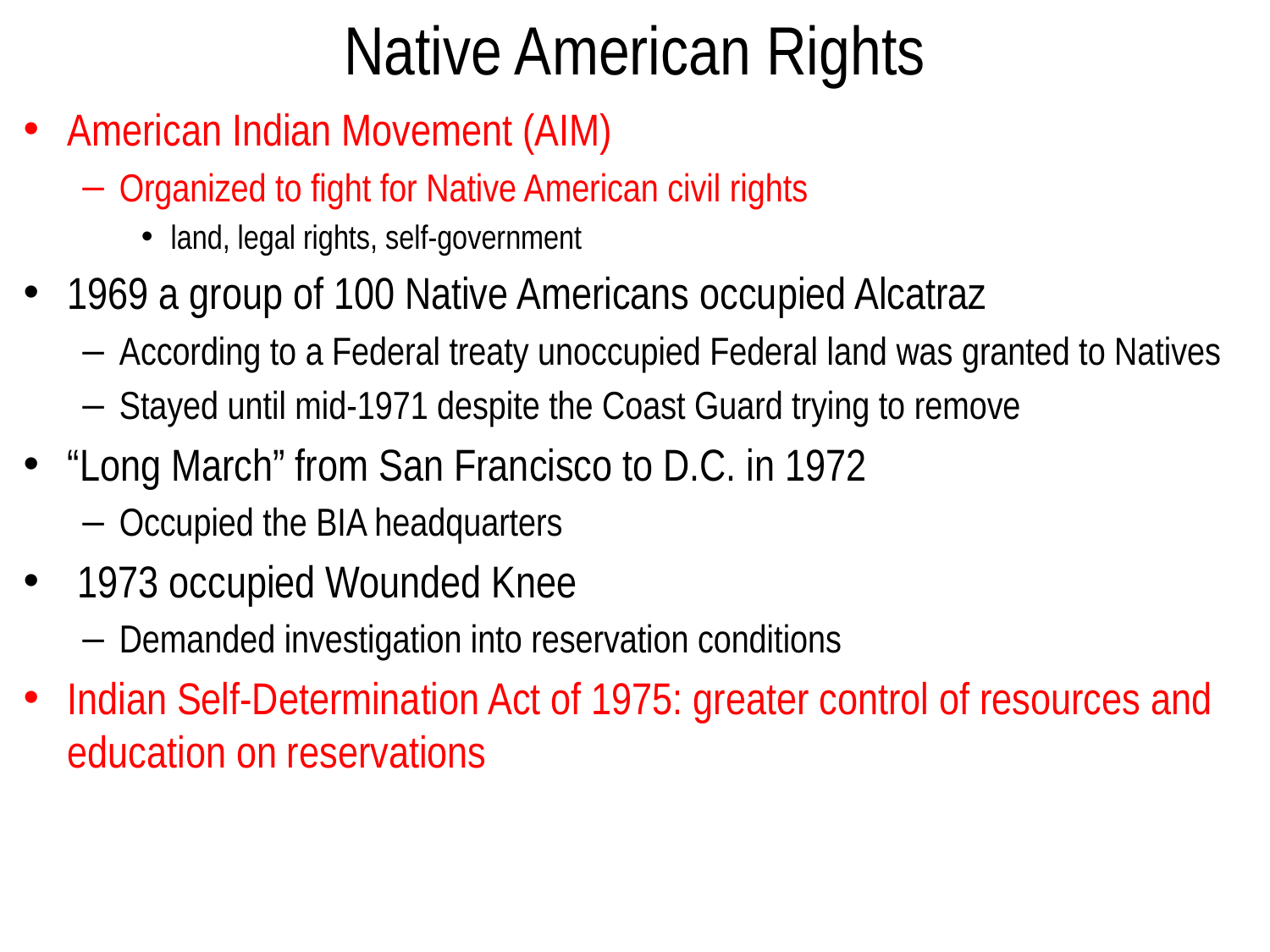

# Native American Rights
American Indian Movement (AIM)
Organized to fight for Native American civil rights
land, legal rights, self-government
1969 a group of 100 Native Americans occupied Alcatraz
According to a Federal treaty unoccupied Federal land was granted to Natives
Stayed until mid-1971 despite the Coast Guard trying to remove
“Long March” from San Francisco to D.C. in 1972
Occupied the BIA headquarters
 1973 occupied Wounded Knee
Demanded investigation into reservation conditions
Indian Self-Determination Act of 1975: greater control of resources and education on reservations